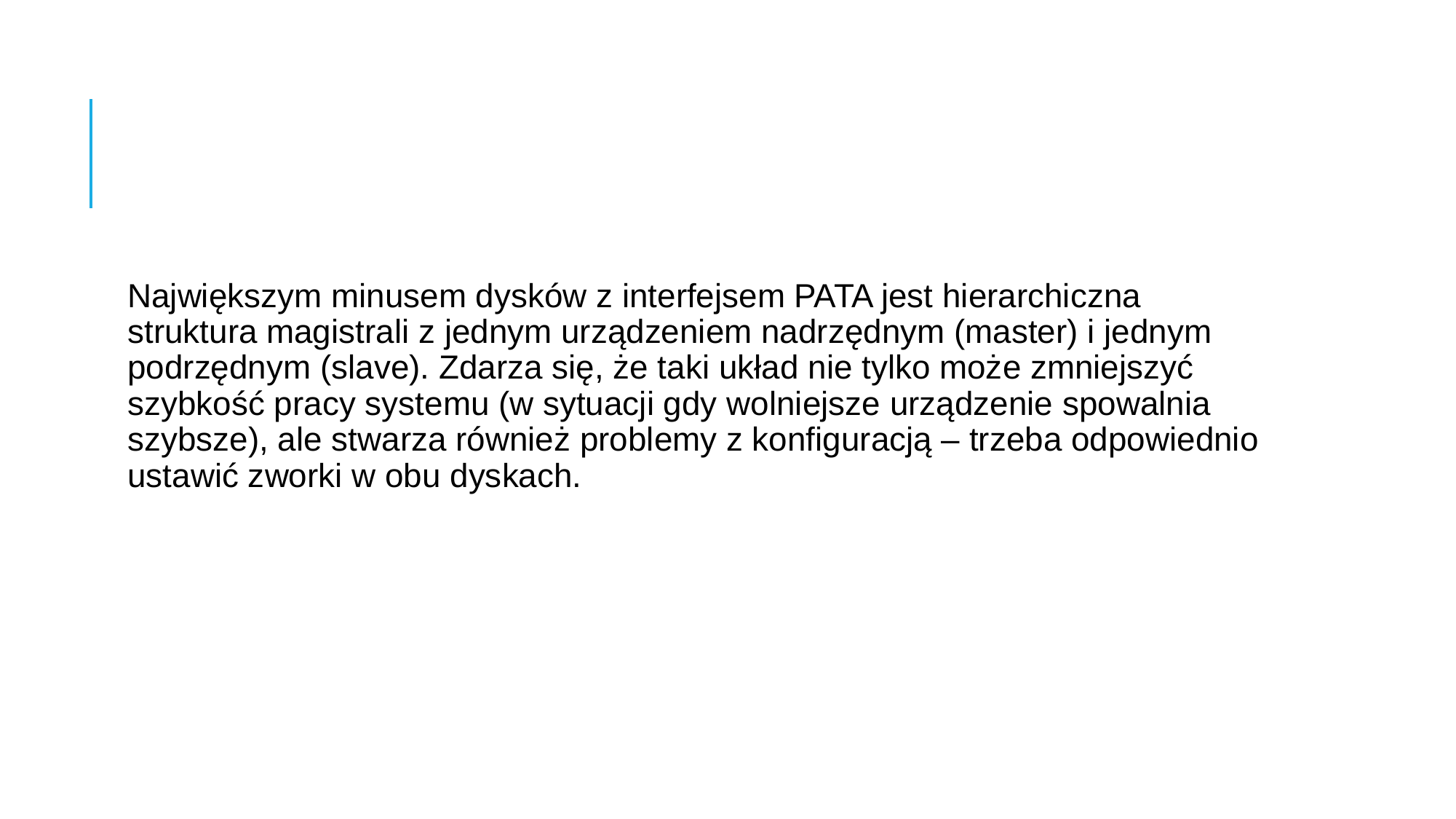

#
Największym minusem dysków z interfejsem PATA jest hierarchiczna struktura magistrali z jednym urządzeniem nadrzędnym (master) i jednym podrzędnym (slave). Zdarza się, że taki układ nie tylko może zmniejszyć szybkość pracy systemu (w sytuacji gdy wolniejsze urządzenie spowalnia szybsze), ale stwarza również problemy z konfiguracją – trzeba odpowiednio ustawić zworki w obu dyskach.